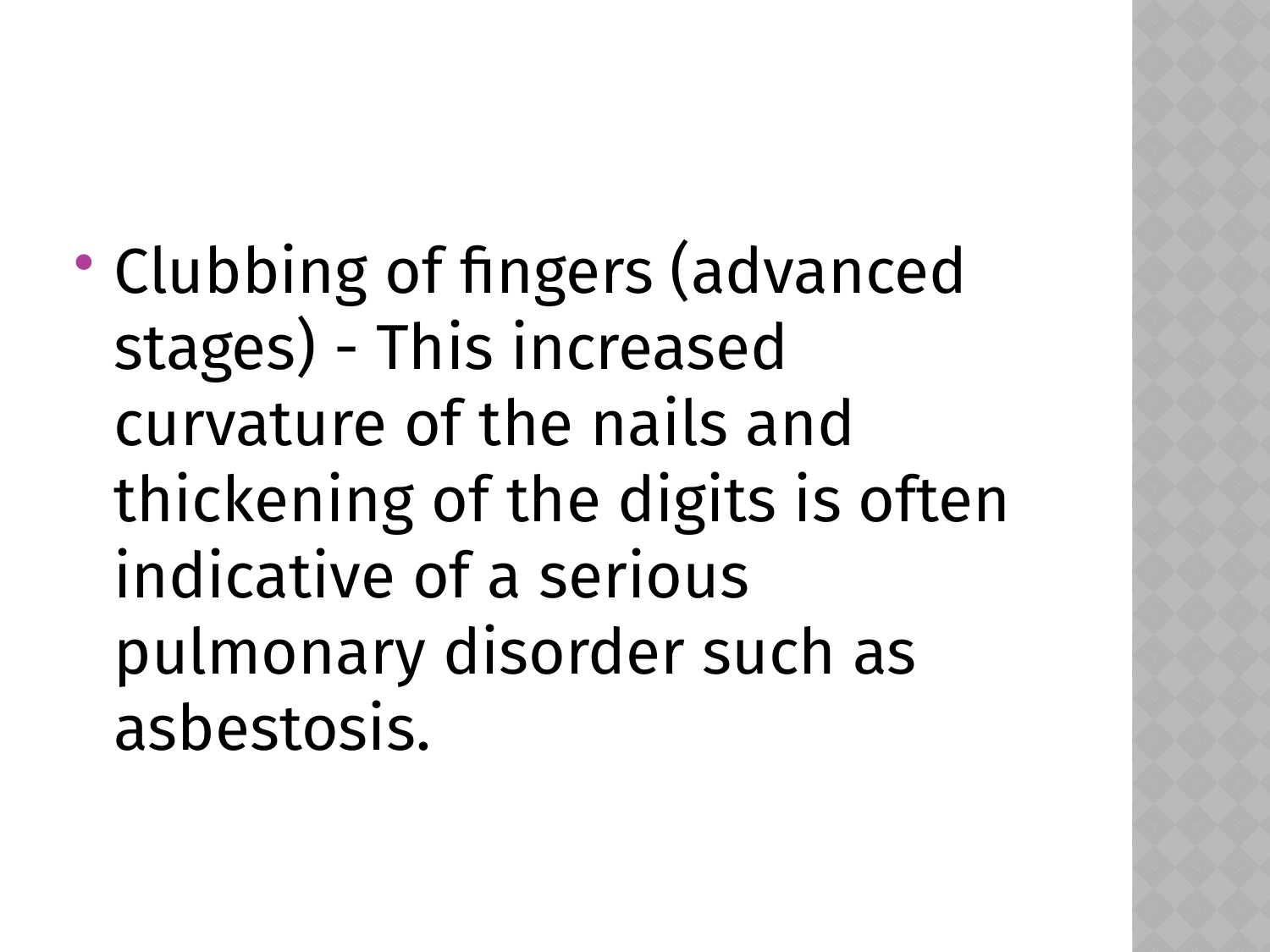

#
Clubbing of fingers (advanced stages) - This increased curvature of the nails and thickening of the digits is often indicative of a serious pulmonary disorder such as asbestosis.